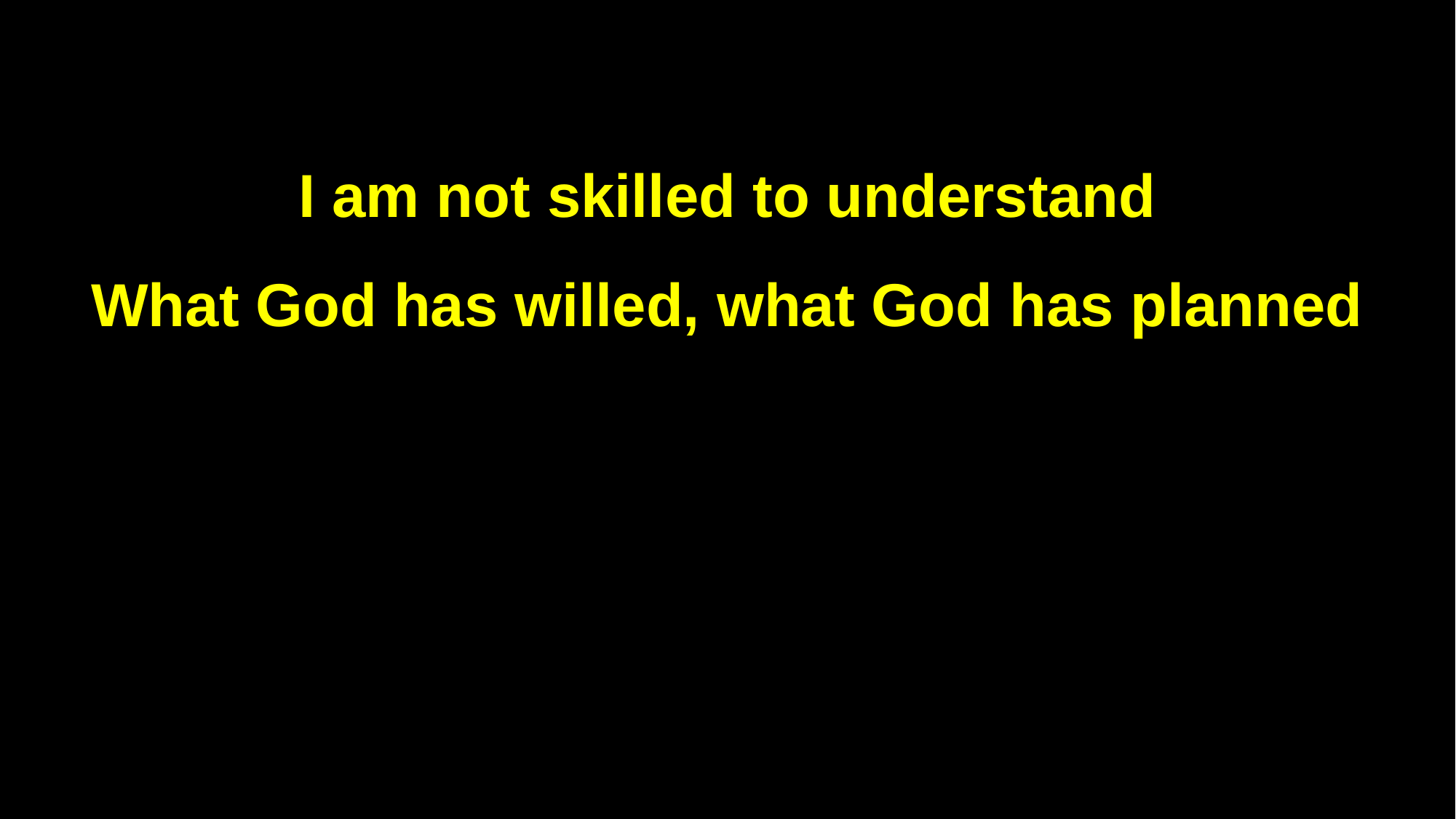

I am not skilled to understand
What God has willed, what God has planned